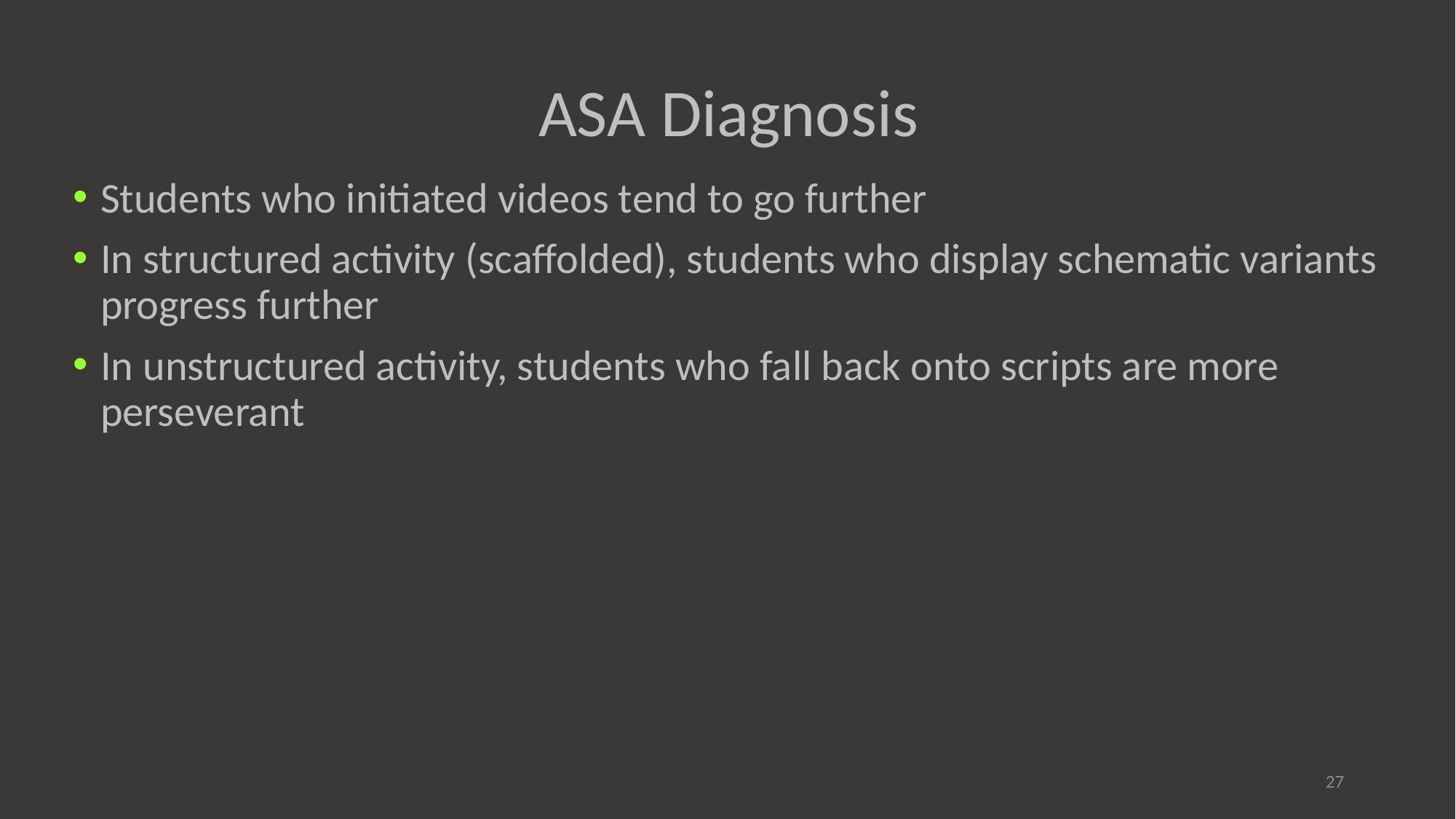

# ASA Diagnosis
Students who initiated videos tend to go further
In structured activity (scaffolded), students who display schematic variants progress further
In unstructured activity, students who fall back onto scripts are more perseverant
27